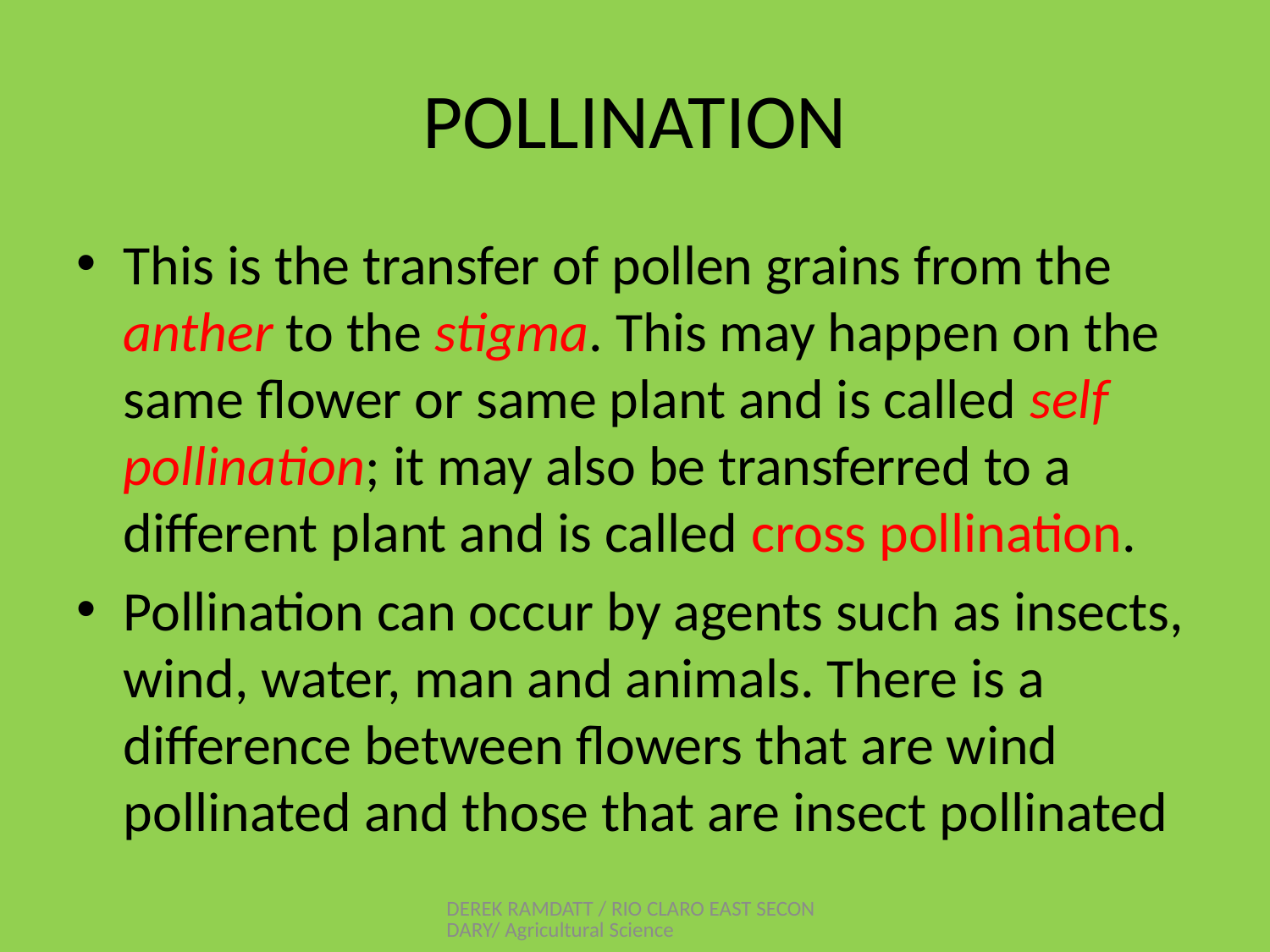

# POLLINATION
This is the transfer of pollen grains from the anther to the stigma. This may happen on the same flower or same plant and is called self pollination; it may also be transferred to a different plant and is called cross pollination.
Pollination can occur by agents such as insects, wind, water, man and animals. There is a difference between flowers that are wind pollinated and those that are insect pollinated
DEREK RAMDATT / RIO CLARO EAST SECONDARY/ Agricultural Science